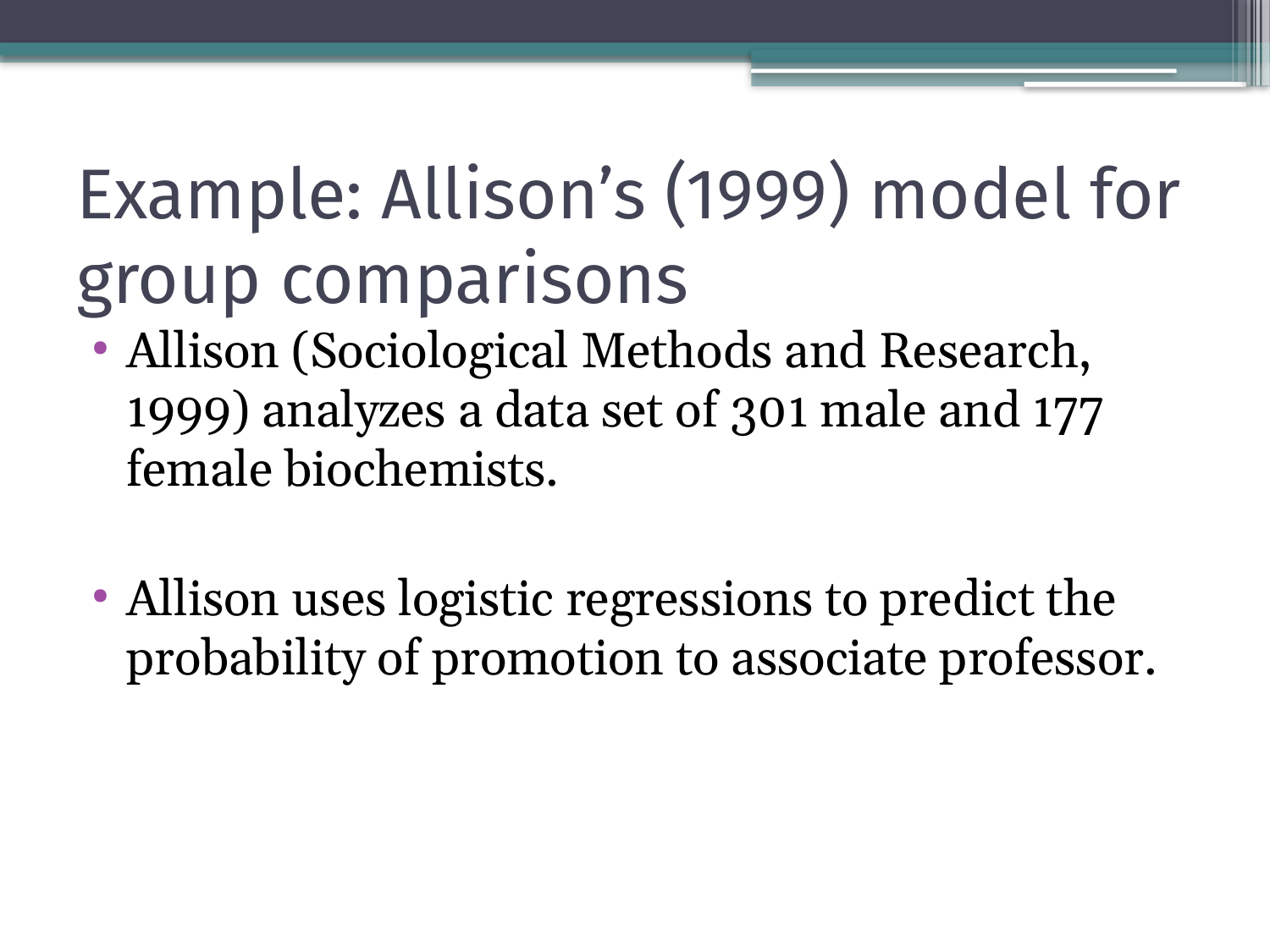

# Example: Allison’s (1999) model for group comparisons
Allison (Sociological Methods and Research, 1999) analyzes a data set of 301 male and 177 female biochemists.

Allison uses logistic regressions to predict the probability of promotion to associate professor.